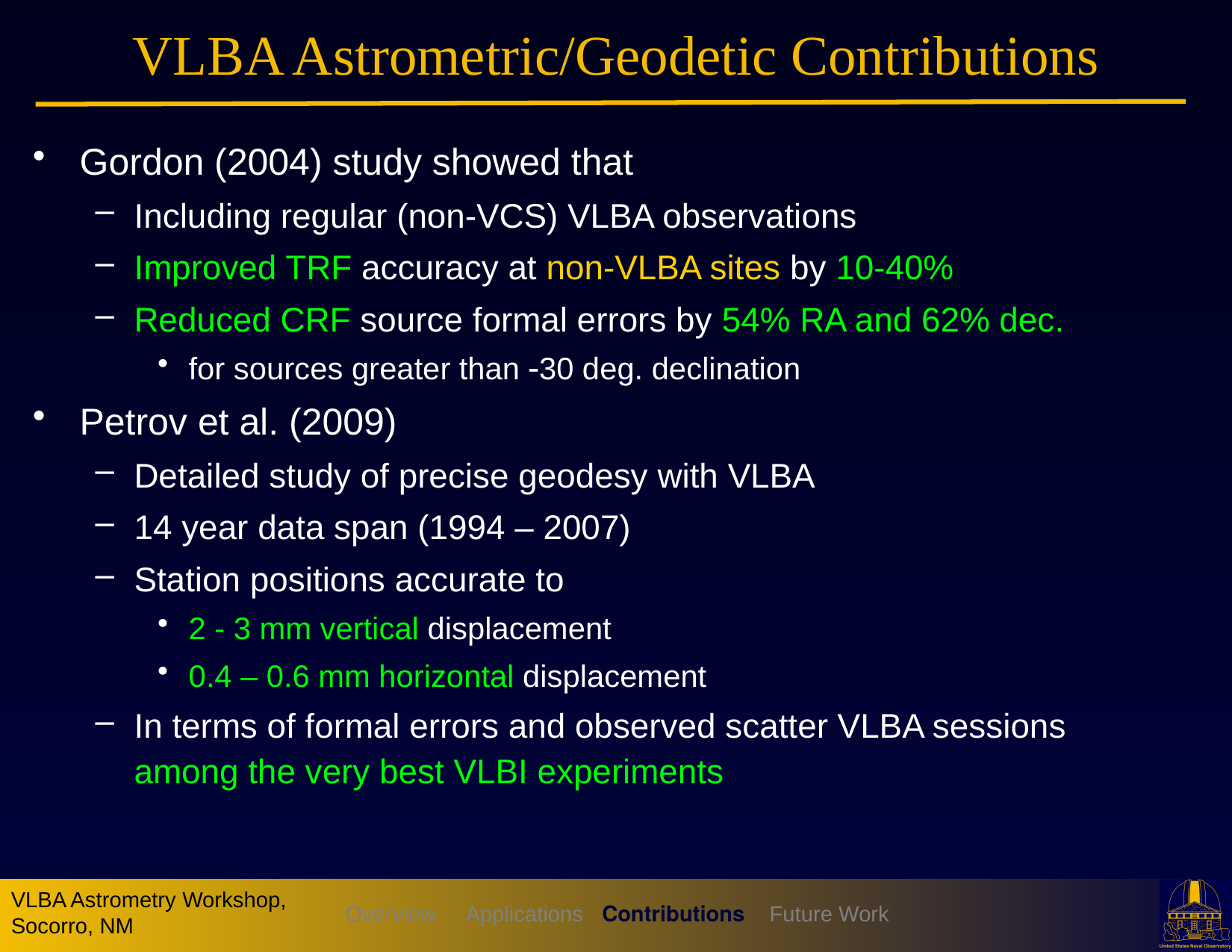

# VLBA Astrometric/Geodetic Contributions
Gordon (2004) study showed that
Including regular (non-VCS) VLBA observations
Improved TRF accuracy at non-VLBA sites by 10-40%
Reduced CRF source formal errors by 54% RA and 62% dec.
for sources greater than −30 deg. declination
Petrov et al. (2009)
Detailed study of precise geodesy with VLBA
14 year data span (1994 – 2007)
Station positions accurate to
2 - 3 mm vertical displacement
0.4 – 0.6 mm horizontal displacement
In terms of formal errors and observed scatter VLBA sessions among the very best VLBI experiments
Overview     Applications   Contributions    Future Work